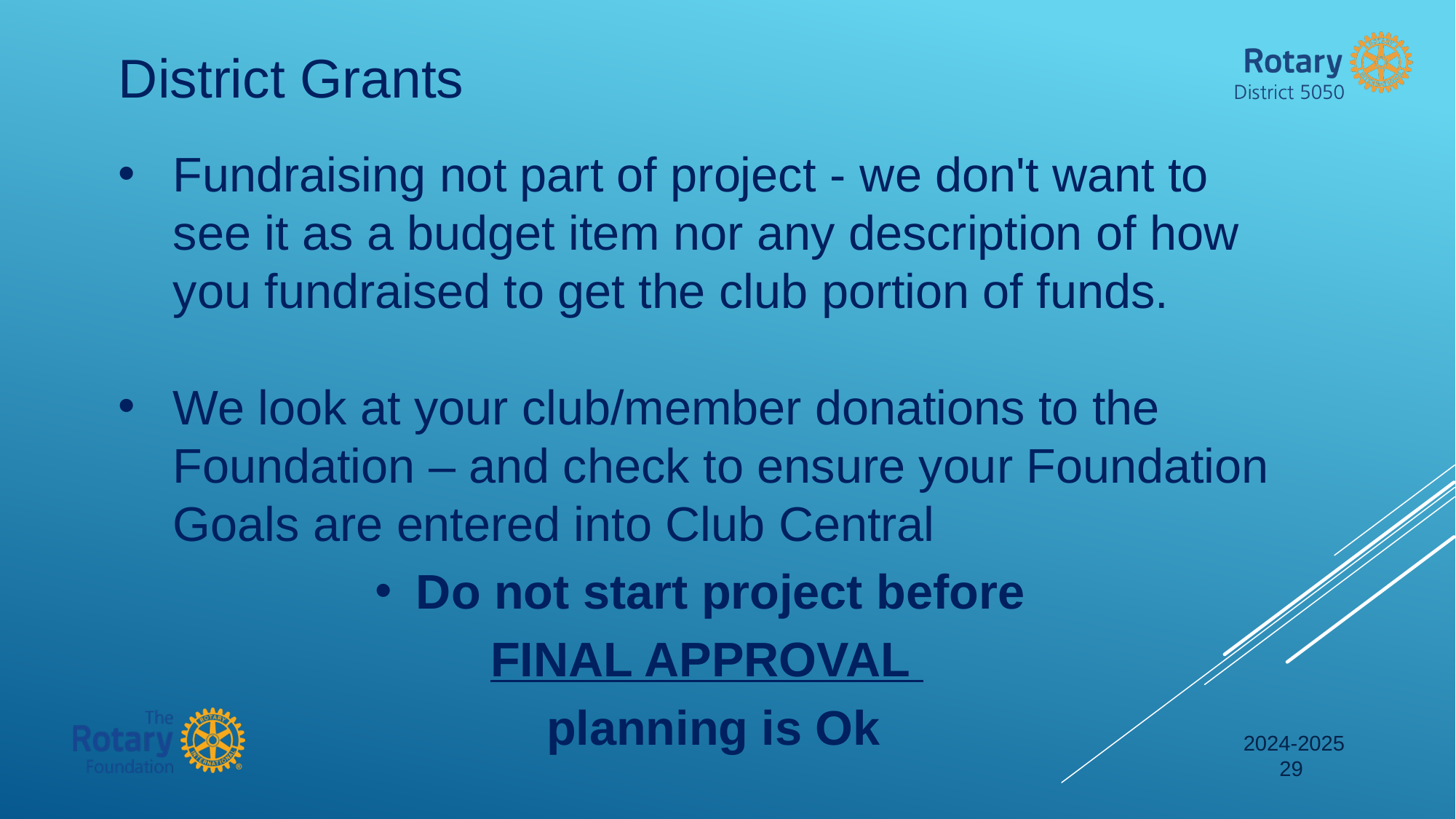

District Grants
Fundraising not part of project - we don't want to see it as a budget item nor any description of how you fundraised to get the club portion of funds.

We look at your club/member donations to the Foundation – and check to ensure your Foundation Goals are entered into Club Central
Do not start project before
FINAL APPROVAL
 planning is Ok